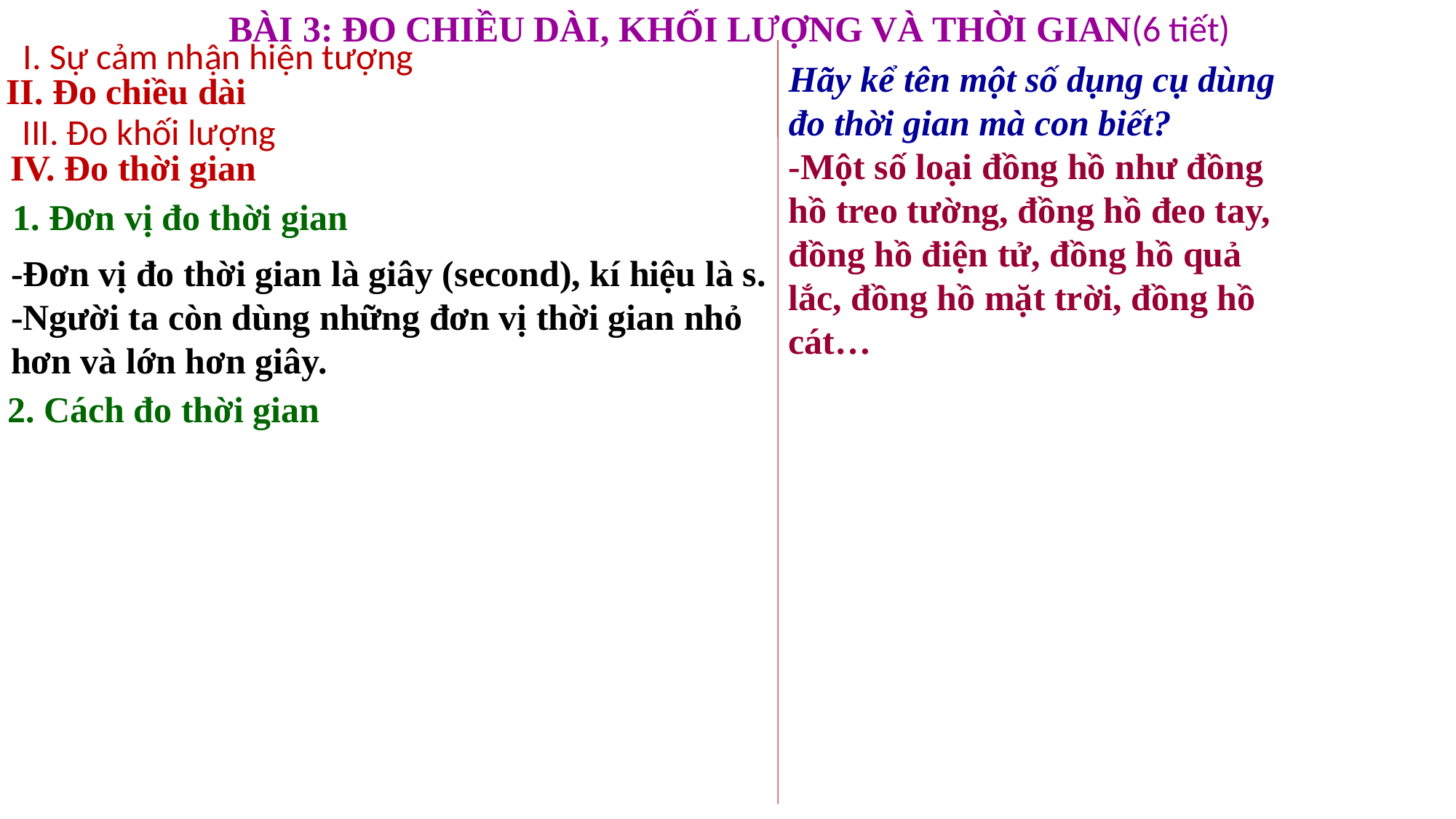

BÀI 3: ĐO CHIỀU DÀI, KHỐI LƯỢNG VÀ THỜI GIAN(6 tiết)
I. Sự cảm nhận hiện tượng
Hãy kể tên một số dụng cụ dùng đo thời gian mà con biết?
-Một số loại đồng hồ như đồng hồ treo tường, đồng hồ đeo tay, đồng hồ điện tử, đồng hồ quả lắc, đồng hồ mặt trời, đồng hồ cát…
II. Đo chiều dài
III. Đo khối lượng
IV. Đo thời gian
1. Đơn vị đo thời gian
-Đơn vị đo thời gian là giây (second), kí hiệu là s.
-Người ta còn dùng những đơn vị thời gian nhỏ hơn và lớn hơn giây.
2. Cách đo thời gian